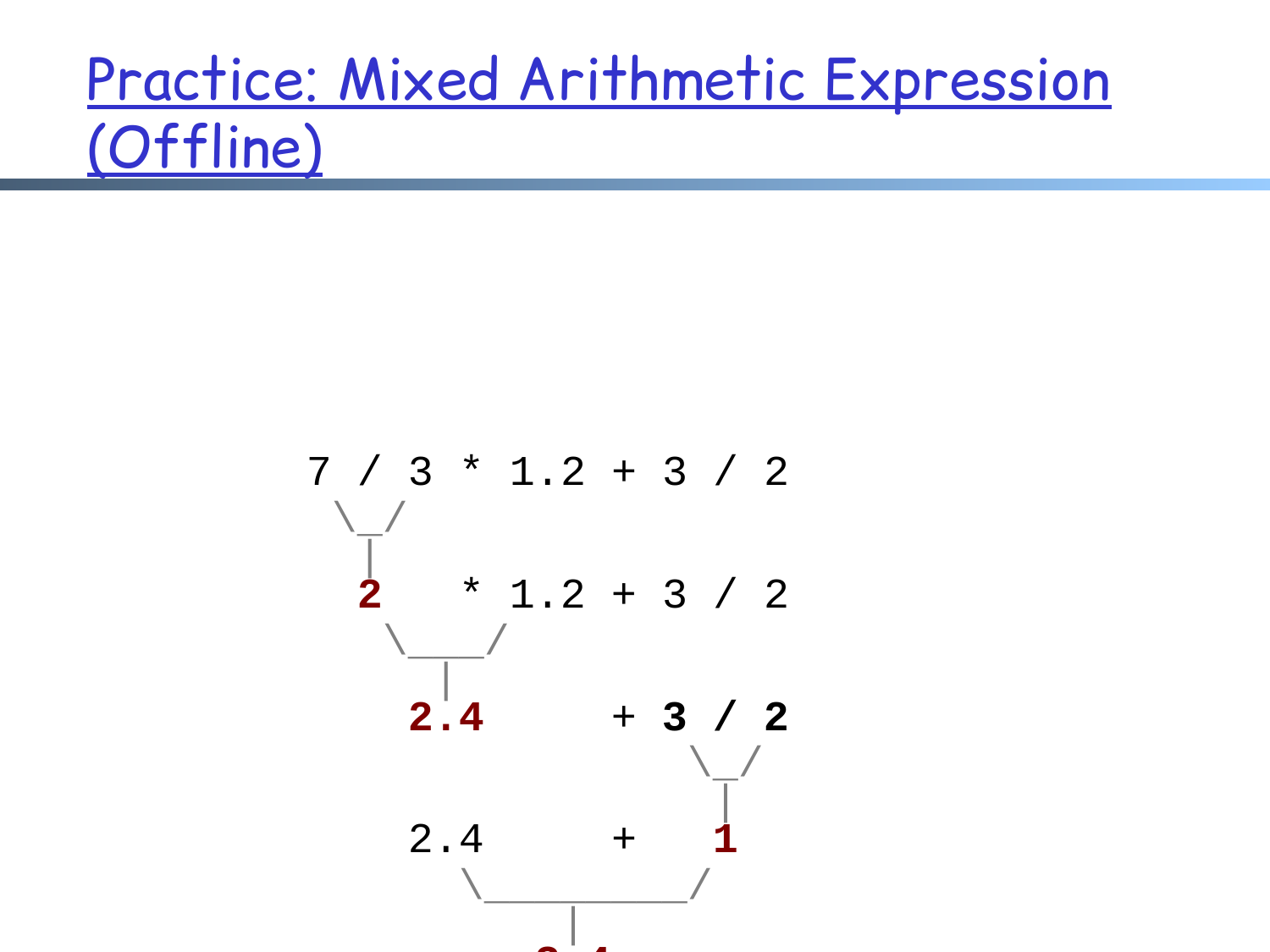

7 / 3 * 1.2 + 3 / 2
 \_/
  |
  2   * 1.2 + 3 / 2
   \___/
     |
    2.4     + 3 / 2
               \_/
                |
    2.4     +   1
      \________/
          |
         3.4
# Practice: Mixed Arithmetic Expression (Offline)